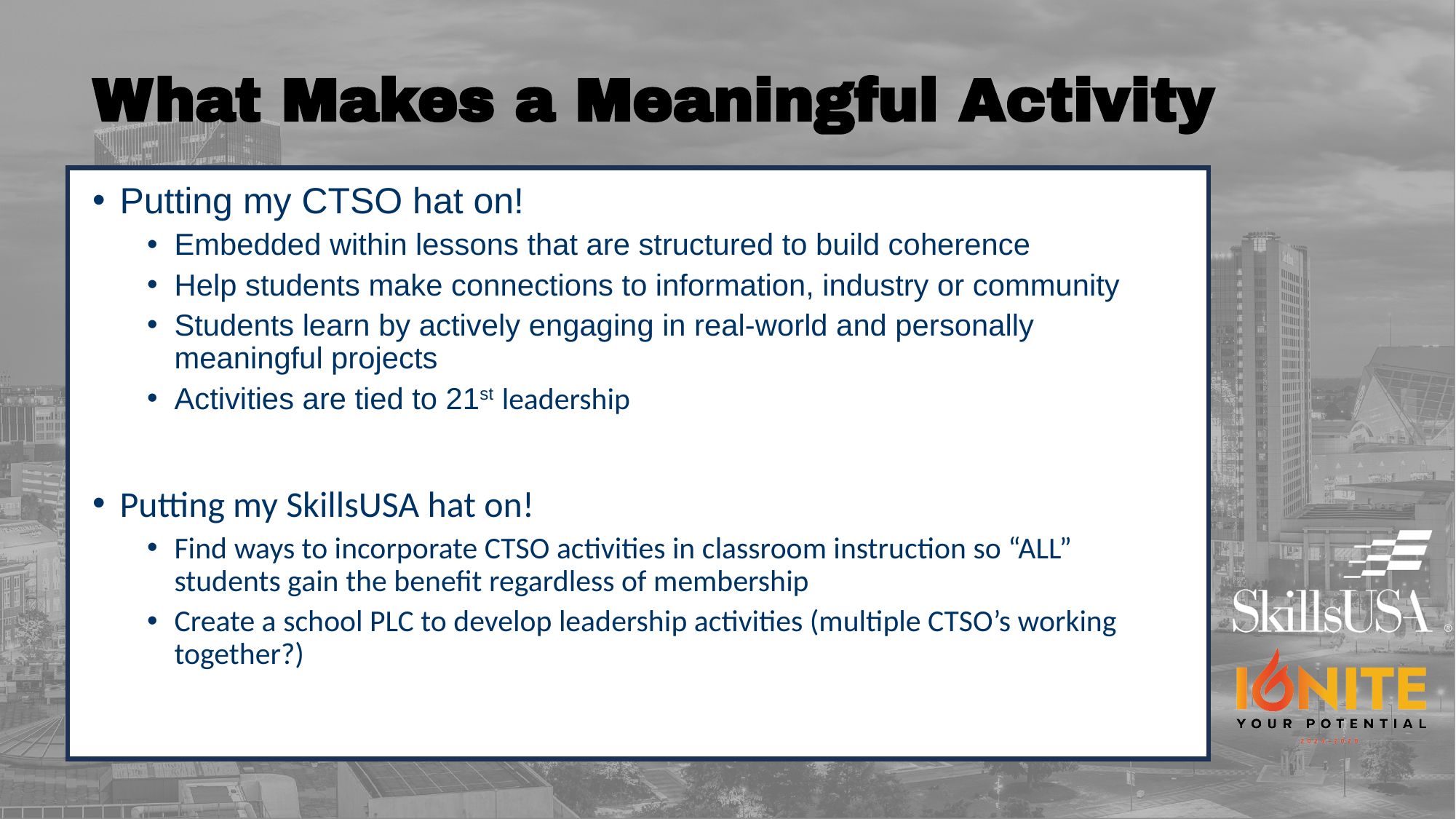

# What Makes a Meaningful Activity
Putting my CTSO hat on!
Embedded within lessons that are structured to build coherence
Help students make connections to information, industry or community
Students learn by actively engaging in real-world and personally meaningful projects
Activities are tied to 21st leadership

Putting my SkillsUSA hat on!
Find ways to incorporate CTSO activities in classroom instruction so “ALL” students gain the benefit regardless of membership
Create a school PLC to develop leadership activities (multiple CTSO’s working together?)